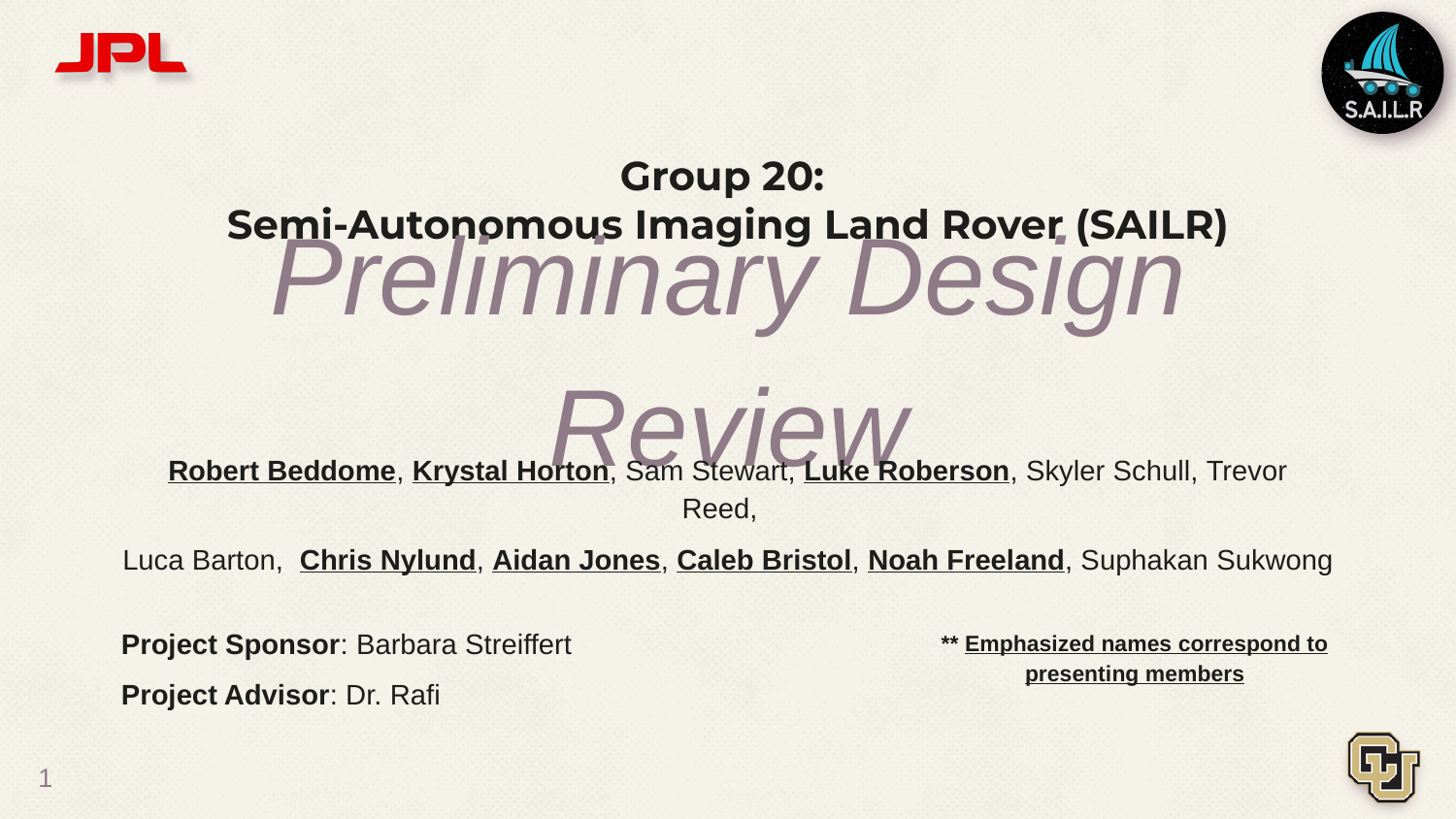

Group 20:
Semi-Autonomous Imaging Land Rover (SAILR)
Preliminary Design Review
Robert Beddome, Krystal Horton, Sam Stewart, Luke Roberson, Skyler Schull, Trevor Reed,
Luca Barton,  Chris Nylund, Aidan Jones, Caleb Bristol, Noah Freeland, Suphakan Sukwong
Project Sponsor: Barbara Streiffert
Project Advisor: Dr. Rafi
** Emphasized names correspond to presenting members
1